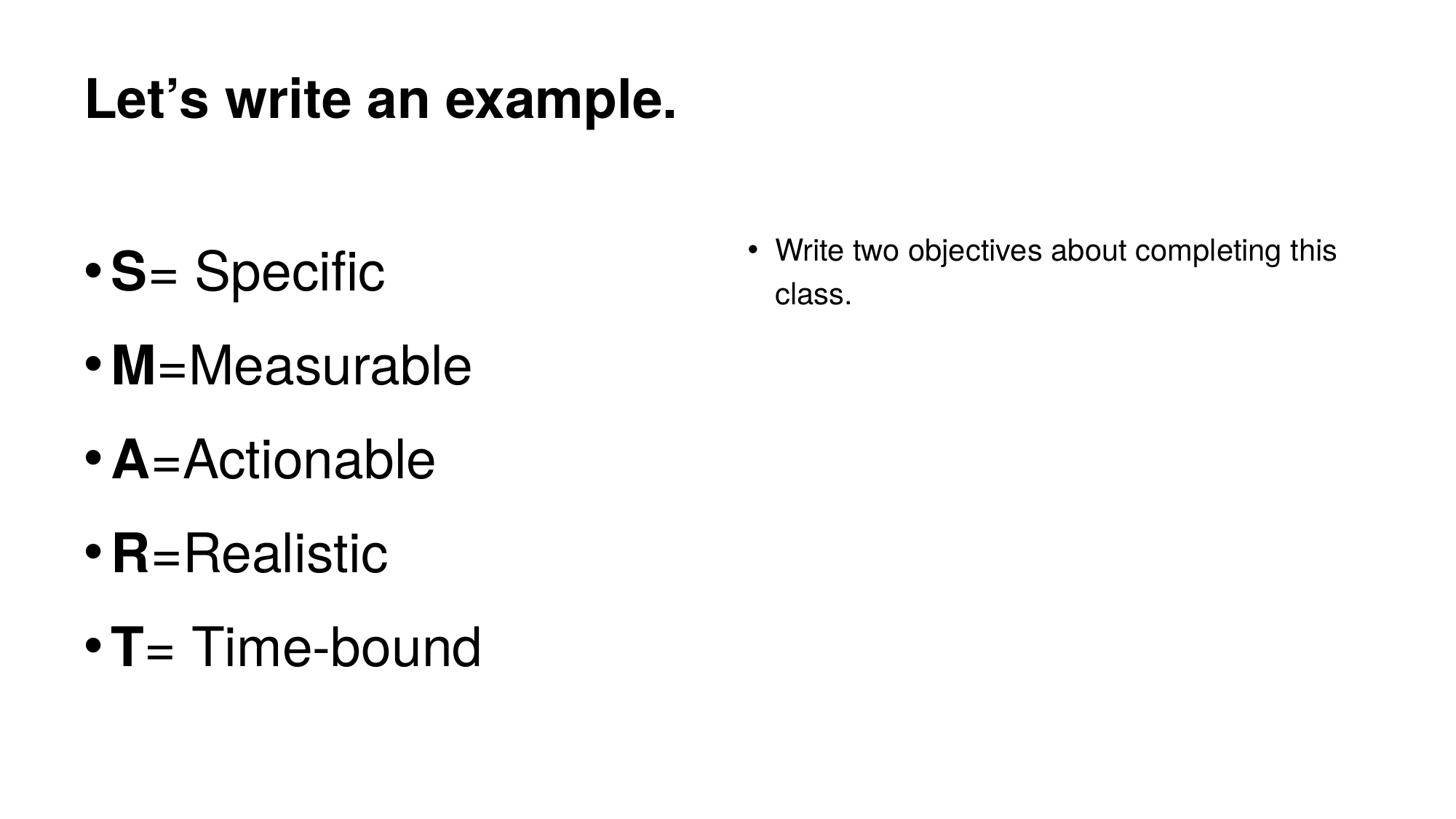

# Let’s write an example.
S= Specific
M=Measurable
A=Actionable
R=Realistic
T= Time-bound

Write two objectives about completing this class.